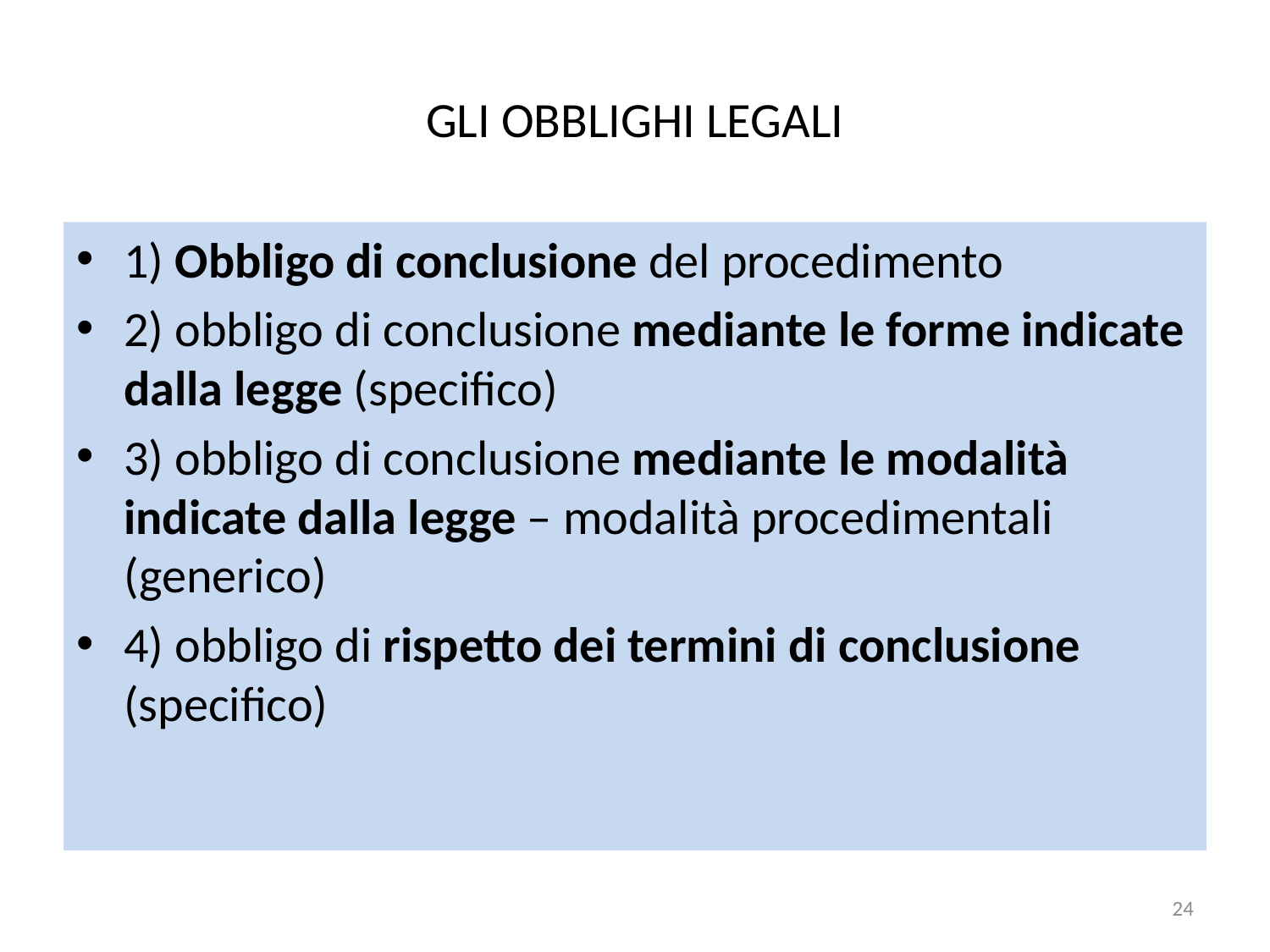

# GLI OBBLIGHI LEGALI
1) Obbligo di conclusione del procedimento
2) obbligo di conclusione mediante le forme indicate dalla legge (specifico)
3) obbligo di conclusione mediante le modalità indicate dalla legge – modalità procedimentali (generico)
4) obbligo di rispetto dei termini di conclusione (specifico)
24